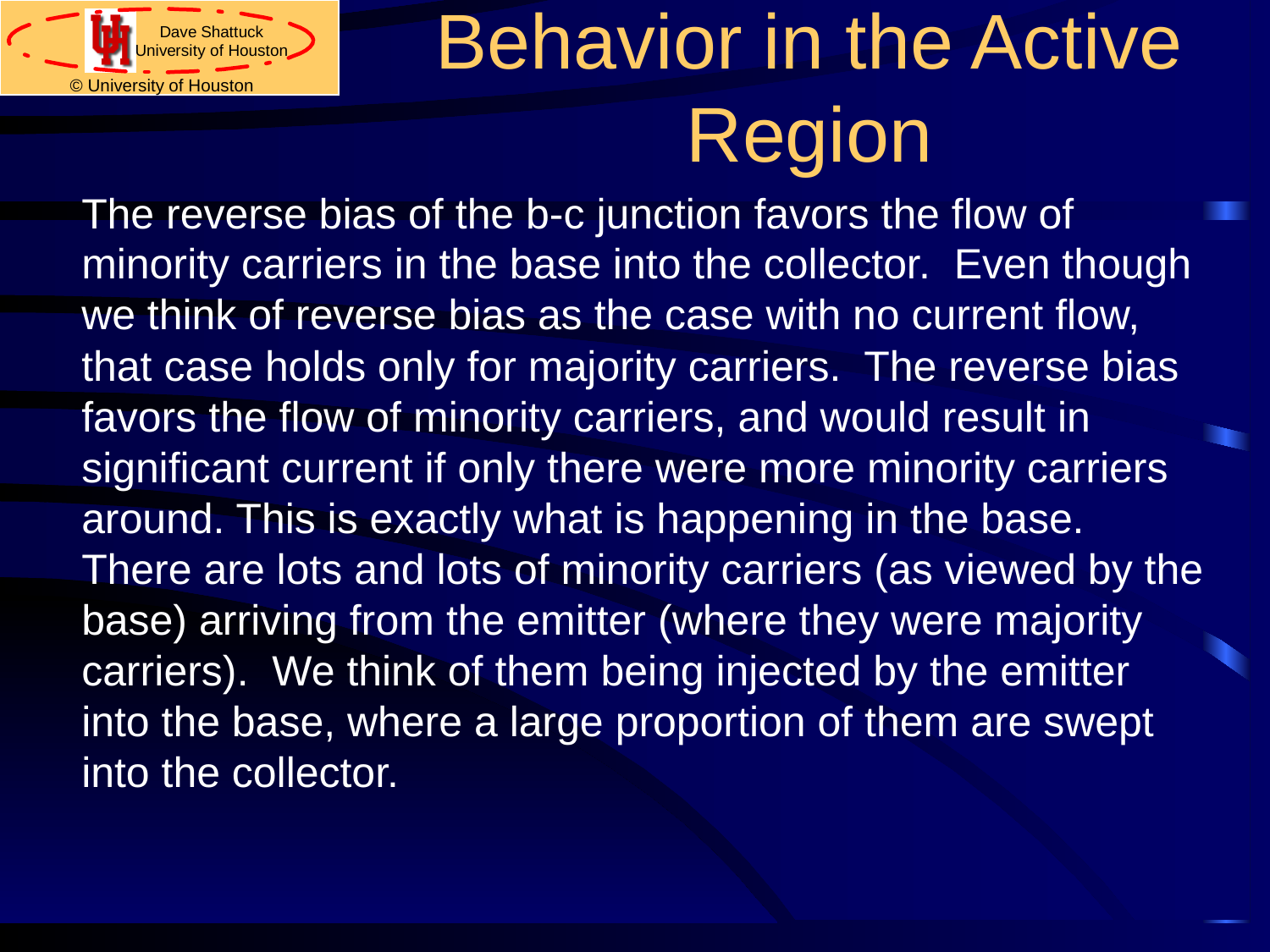

# Behavior in the Active Region

	The reverse bias of the b-c junction favors the flow of minority carriers in the base into the collector.  Even though we think of reverse bias as the case with no current flow, that case holds only for majority carriers.  The reverse bias favors the flow of minority carriers, and would result in significant current if only there were more minority carriers around. This is exactly what is happening in the base.  There are lots and lots of minority carriers (as viewed by the base) arriving from the emitter (where they were majority carriers).  We think of them being injected by the emitter into the base, where a large proportion of them are swept into the collector.